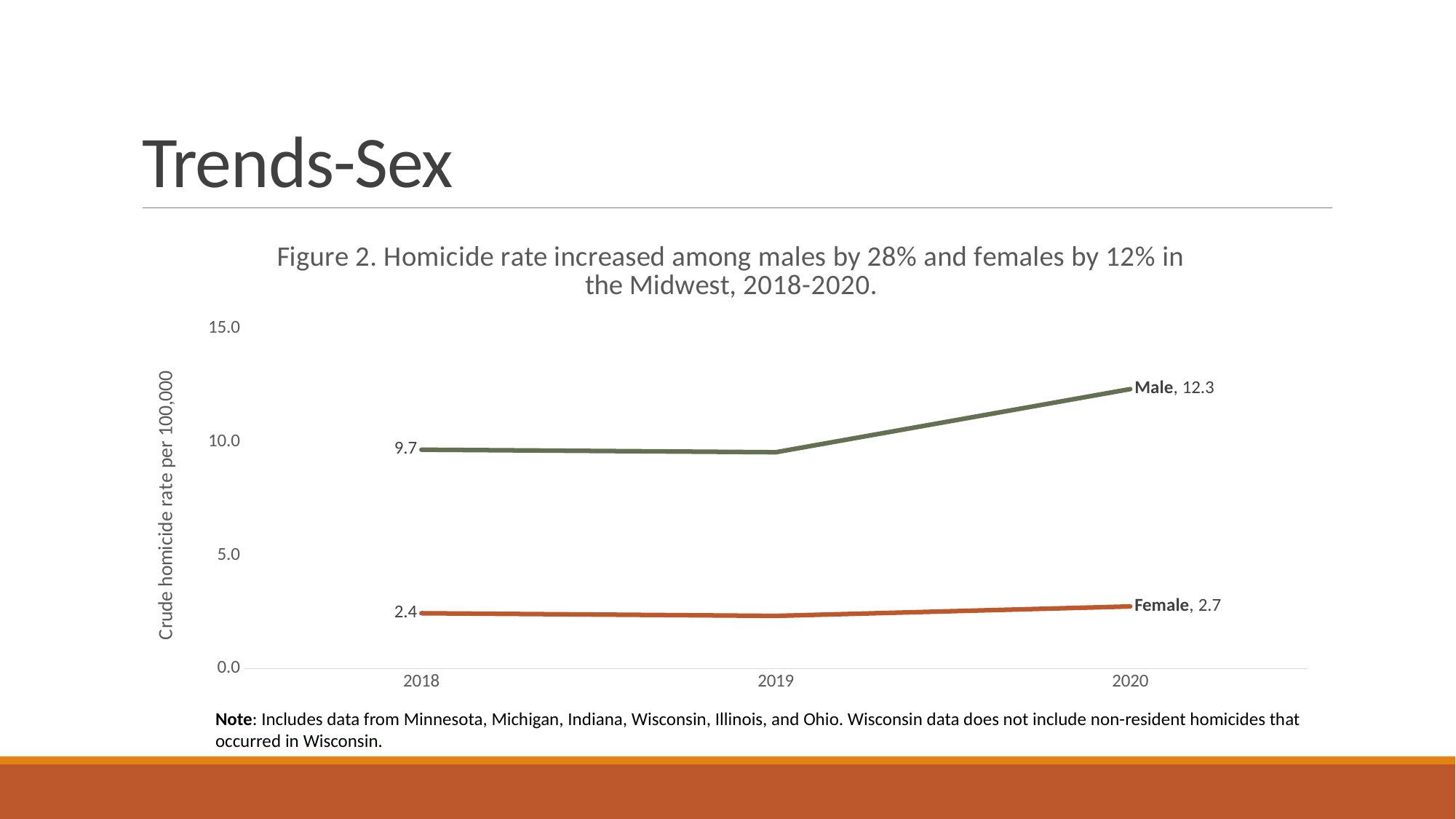

# Trends-Sex

### Chart: Figure 2. Homicide rate increased among males by 28% and females by 12% in the Midwest, 2018-2020.

| Category | Male | Female |
|---|---|---|
| 2018 | 9.655505468801053 | 2.4447685108408024 |
| 2019 | 9.5433925041692 | 2.325788064213208 |
| 2020 | 12.328733631645944 | 2.7431536457618972 |
Note: Includes data from Minnesota, Michigan, Indiana, Wisconsin, Illinois, and Ohio. Wisconsin data does not include non-resident homicides that occurred in Wisconsin.